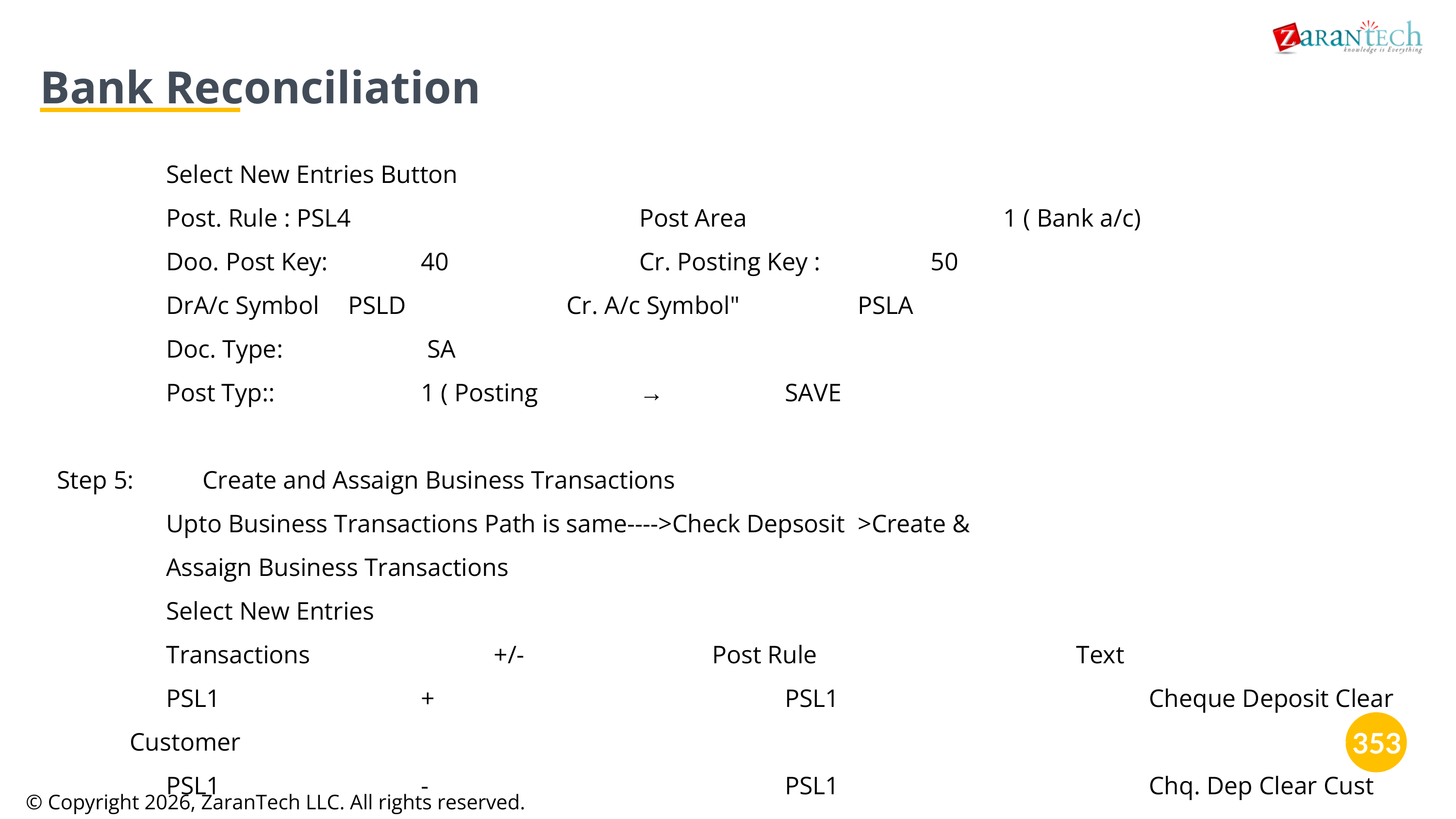

Bank Reconciliation

Select New Entries Button
Post. Rule : PSL4				Post Area				1 ( Bank a/c)
Doo. Post Key:		40			Cr. Posting Key :		50
DrA/c Symbol	PSLD			Cr. A/c Symbol"		PSLA
Doc. Type:		 SA
Post Typ::			1 ( Posting		→		SAVE

Step 5:	Create and Assaign Business Transactions
Upto Business Transactions Path is same---->Check Depsosit	>Create &
Assaign Business Transactions
Select New Entries
Transactions			+/-			Post Rule				Text
PSL1			+					PSL1					Cheque Deposit Clear Customer
PSL1			-					PSL1					Chq. Dep Clear Cust Reversal
353
353
© Copyright 2026, ZaranTech LLC. All rights reserved.